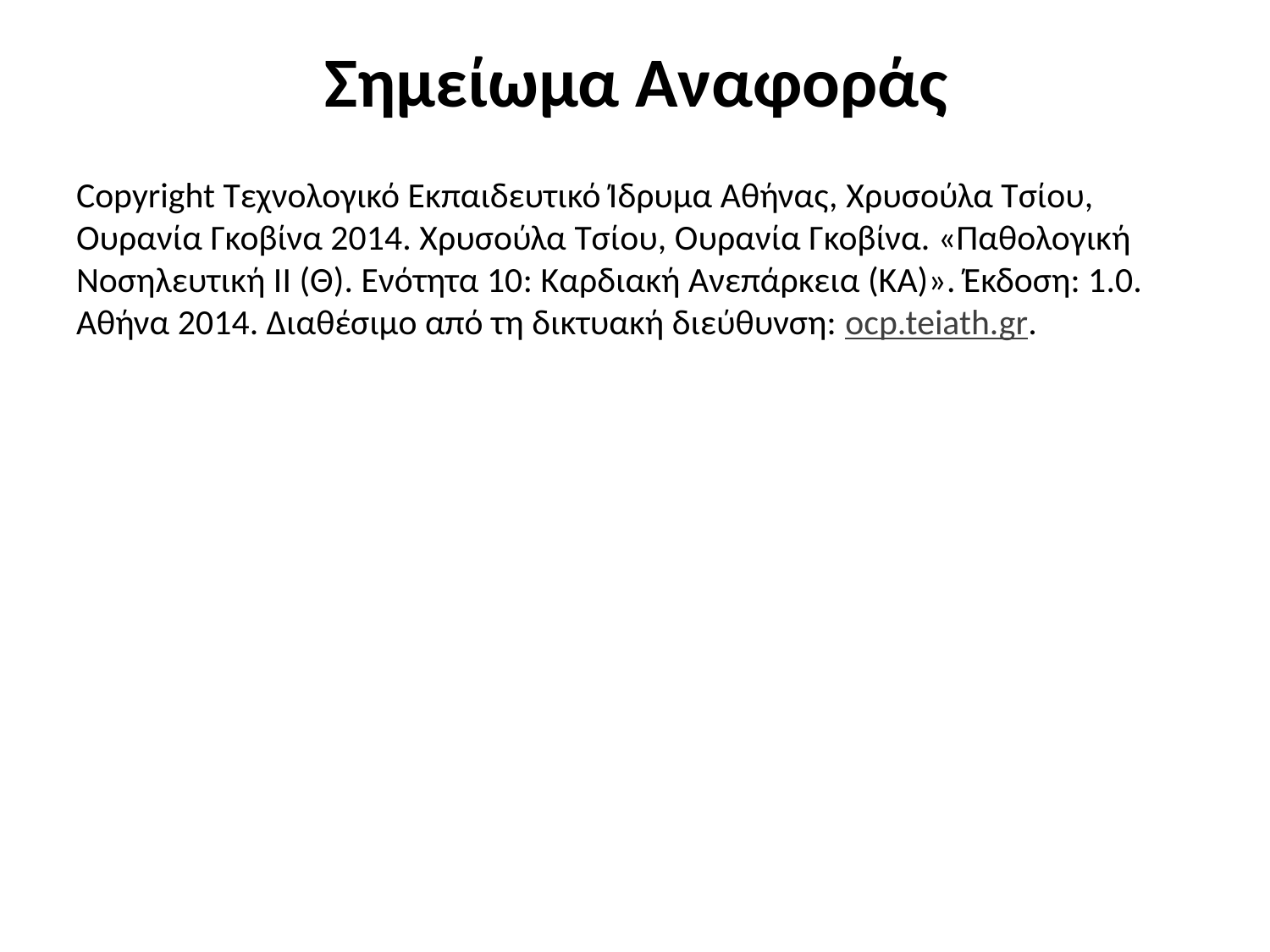

# Σημείωμα Αναφοράς
Copyright Τεχνολογικό Εκπαιδευτικό Ίδρυμα Αθήνας, Χρυσούλα Τσίου, Ουρανία Γκοβίνα 2014. Χρυσούλα Τσίου, Ουρανία Γκοβίνα. «Παθολογική Νοσηλευτική ΙΙ (Θ). Ενότητα 10: Καρδιακή Ανεπάρκεια (ΚΑ)». Έκδοση: 1.0. Αθήνα 2014. Διαθέσιμο από τη δικτυακή διεύθυνση: ocp.teiath.gr.